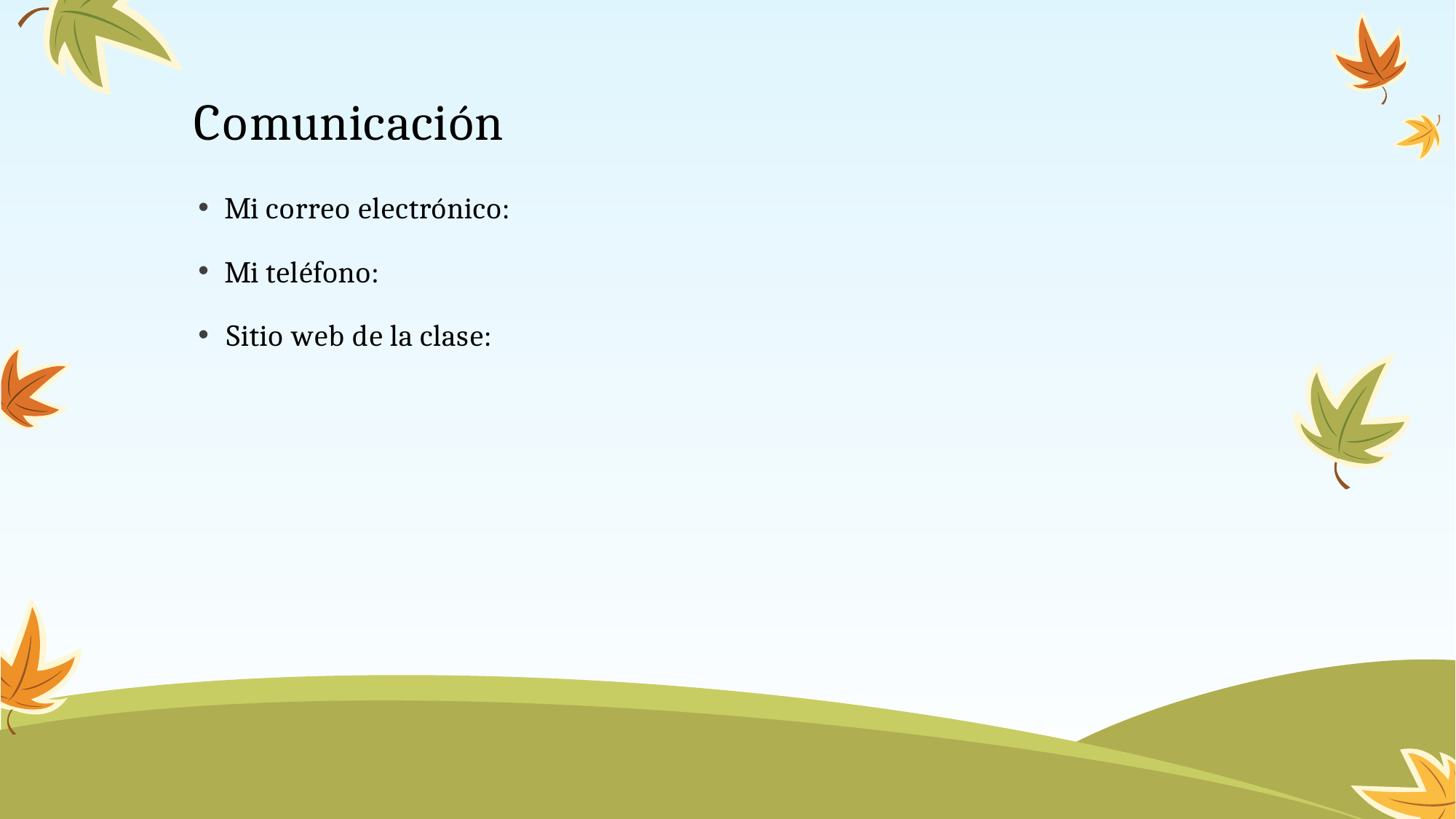

# Comunicación
Mi correo electrónico:
Mi teléfono:
Sitio web de la clase: